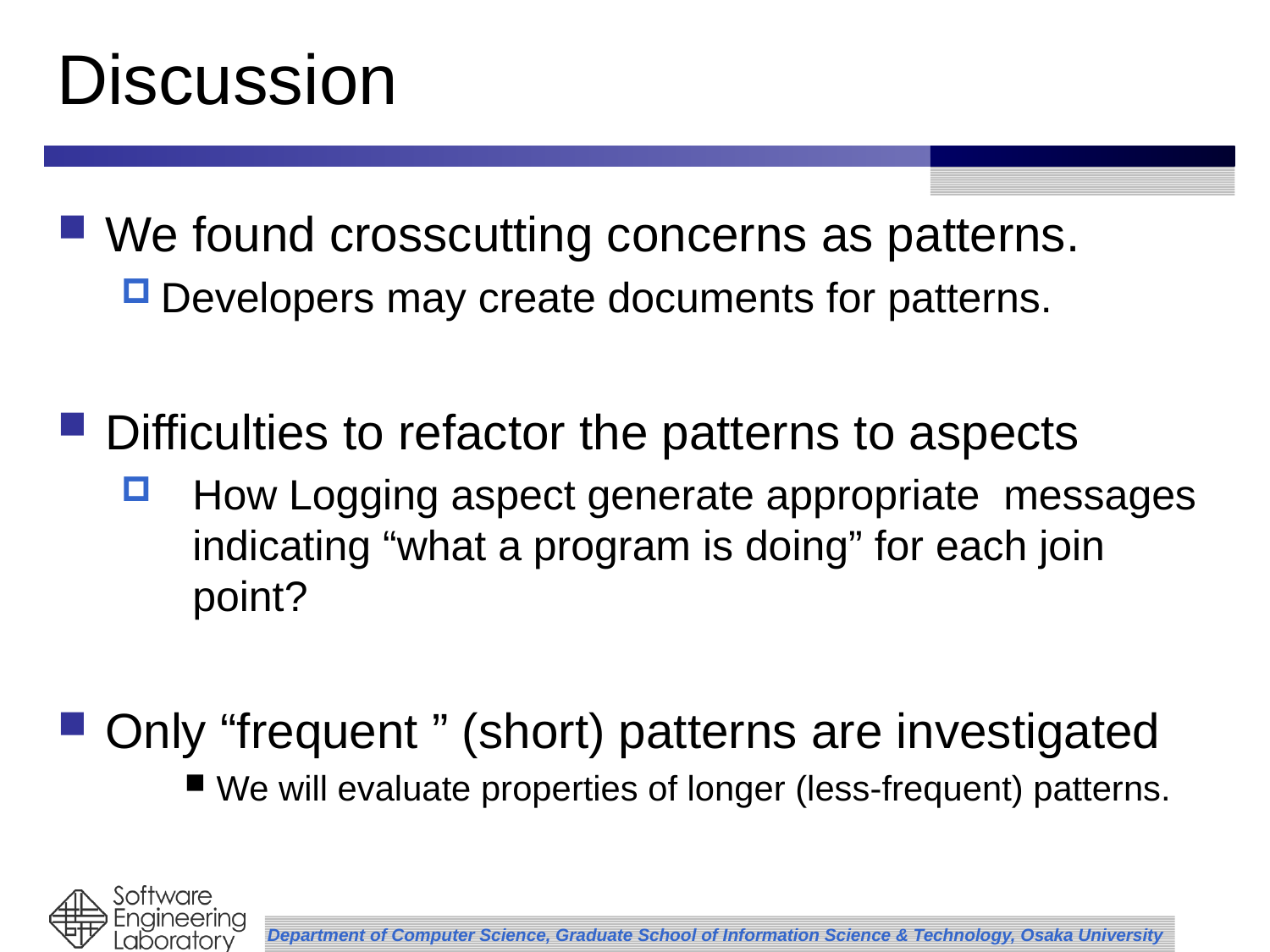

# Discussion
We found crosscutting concerns as patterns.
Developers may create documents for patterns.

Difficulties to refactor the patterns to aspects
How Logging aspect generate appropriate  messages indicating “what a program is doing” for each join point?

Only “frequent ” (short) patterns are investigated
We will evaluate properties of longer (less-frequent) patterns.